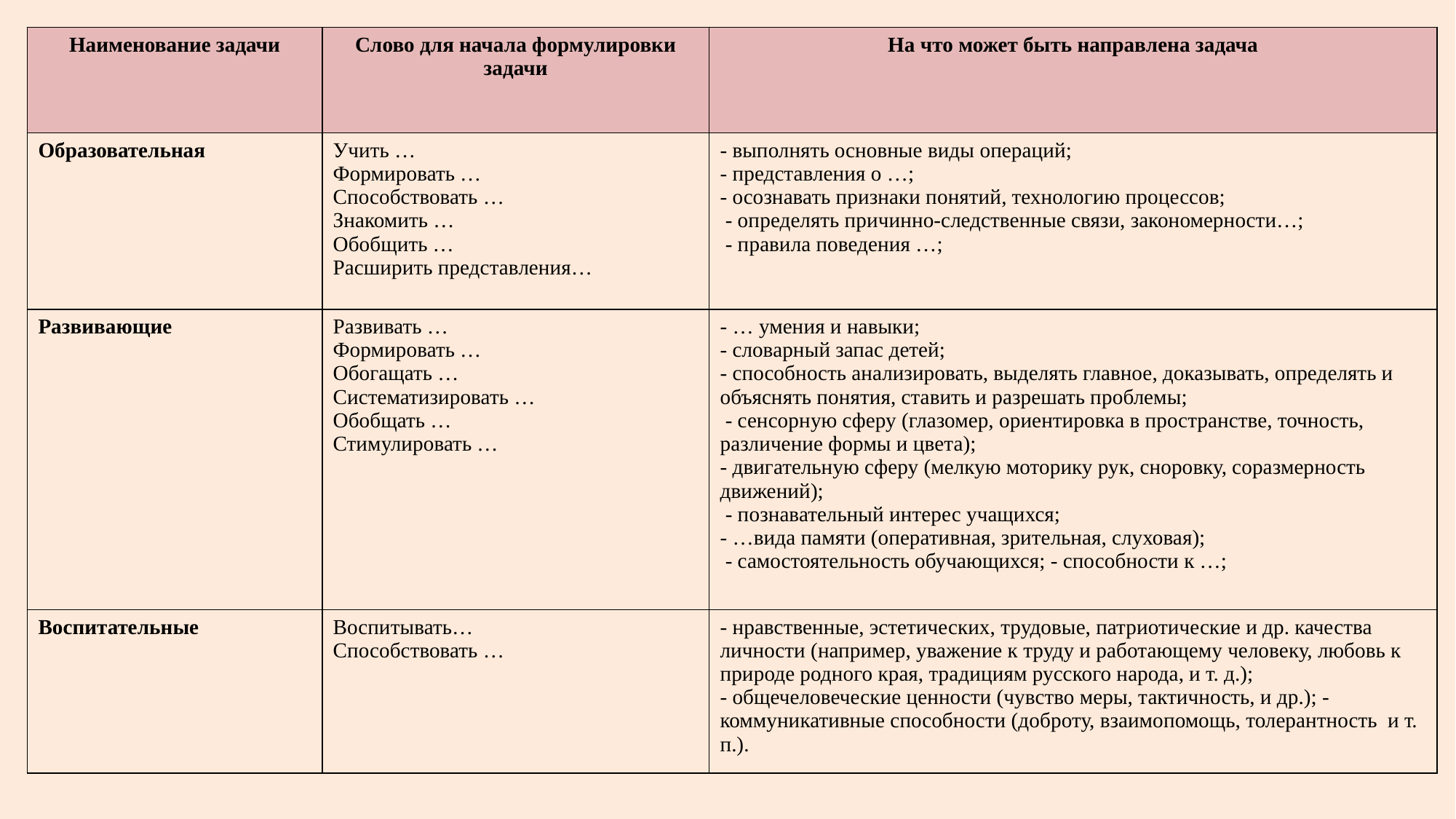

| Наименование задачи | Слово для начала формулировки задачи | На что может быть направлена задача |
| --- | --- | --- |
| Образовательная | Учить … Формировать … Способствовать … Знакомить … Обобщить … Расширить представления… | - выполнять основные виды операций; - представления о …; - осознавать признаки понятий, технологию процессов; - определять причинно-следственные связи, закономерности…; - правила поведения …; |
| Развивающие | Развивать … Формировать … Обогащать … Систематизировать … Обобщать … Стимулировать … | - … умения и навыки; - словарный запас детей; - способность анализировать, выделять главное, доказывать, определять и объяснять понятия, ставить и разрешать проблемы; - сенсорную сферу (глазомер, ориентировка в пространстве, точность, различение формы и цвета); - двигательную сферу (мелкую моторику рук, сноровку, соразмерность движений); - познавательный интерес учащихся; - …вида памяти (оперативная, зрительная, слуховая); - самостоятельность обучающихся; - способности к …; |
| Воспитательные | Воспитывать… Способствовать … | - нравственные, эстетических, трудовые, патриотические и др. качества личности (например, уважение к труду и работающему человеку, любовь к природе родного края, традициям русского народа, и т. д.); - общечеловеческие ценности (чувство меры, тактичность, и др.); - коммуникативные способности (доброту, взаимопомощь, толерантность и т. п.). |